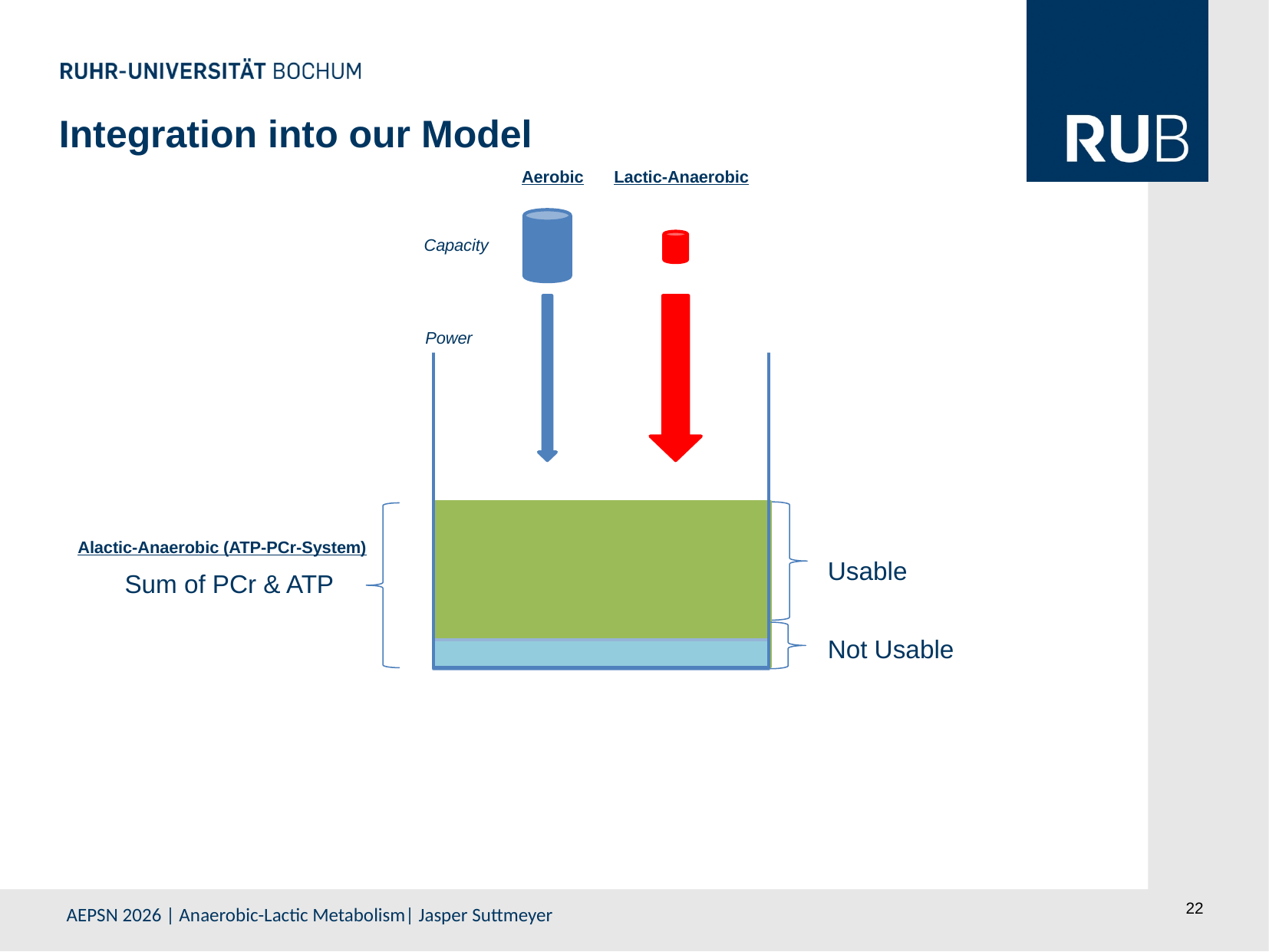

Integration into our Model
Lactic-Anaerobic
Aerobic

Capacity

Power

Alactic-Anaerobic (ATP-PCr-System)
Usable
Sum of PCr & ATP

Not Usable